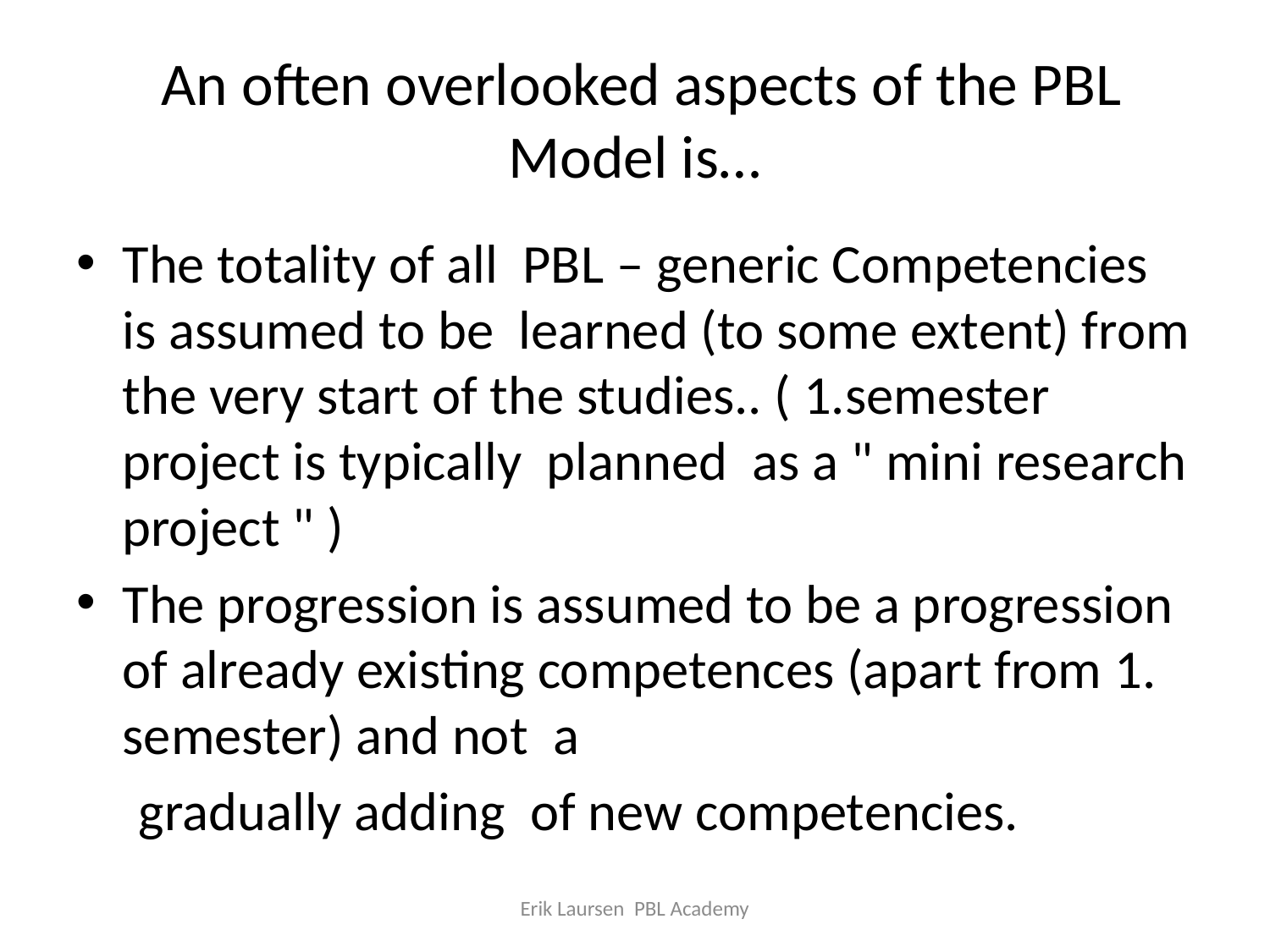

# An often overlooked aspects of the PBL Model is…
The totality of all  PBL – generic Competencies is assumed to be  learned (to some extent) from the very start of the studies.. ( 1.semester project is typically  planned  as a " mini research project " )
The progression is assumed to be a progression of already existing competences (apart from 1. semester) and not  a
     gradually adding  of new competencies.
Erik Laursen  PBL Academy